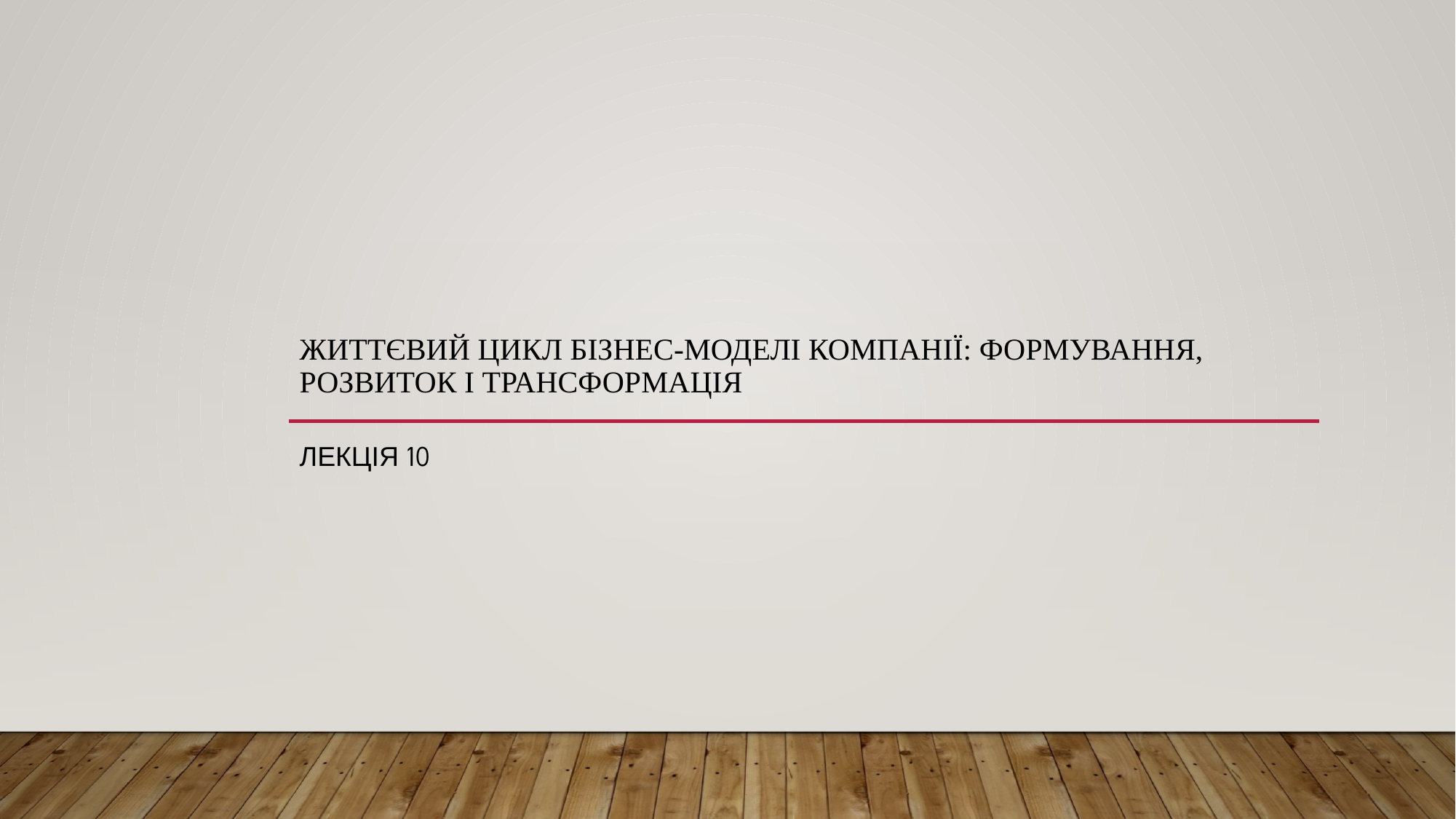

# Життєвий цикл бізнес-моделі компанії: формування, розвиток і трансформація
Лекція 10